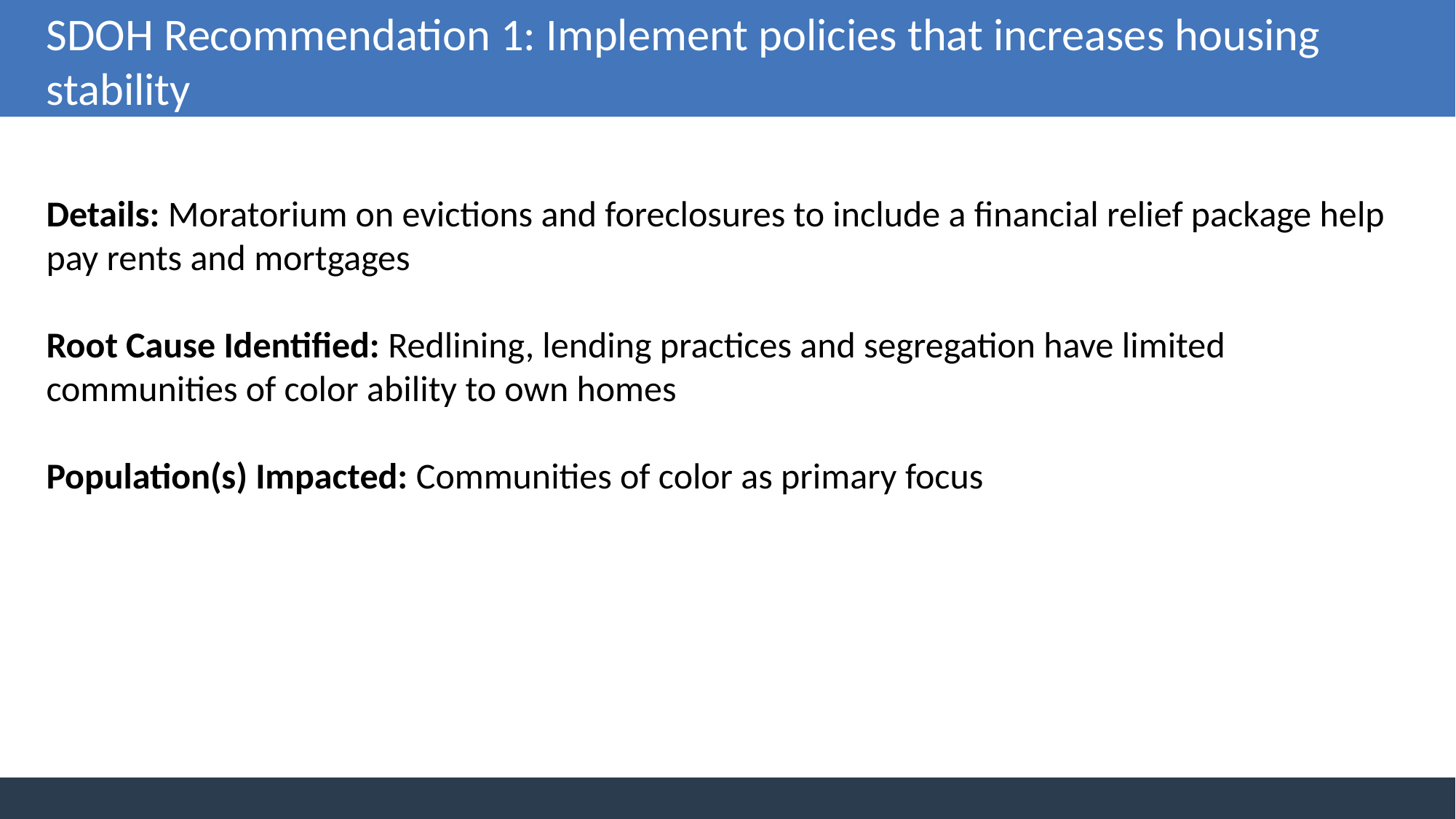

SDOH Recommendation 1: Implement policies that increases housing stability

Details: Moratorium on evictions and foreclosures to include a financial relief package help pay rents and mortgages

Root Cause Identified: Redlining, lending practices and segregation have limited communities of color ability to own homes

Population(s) Impacted: Communities of color as primary focus